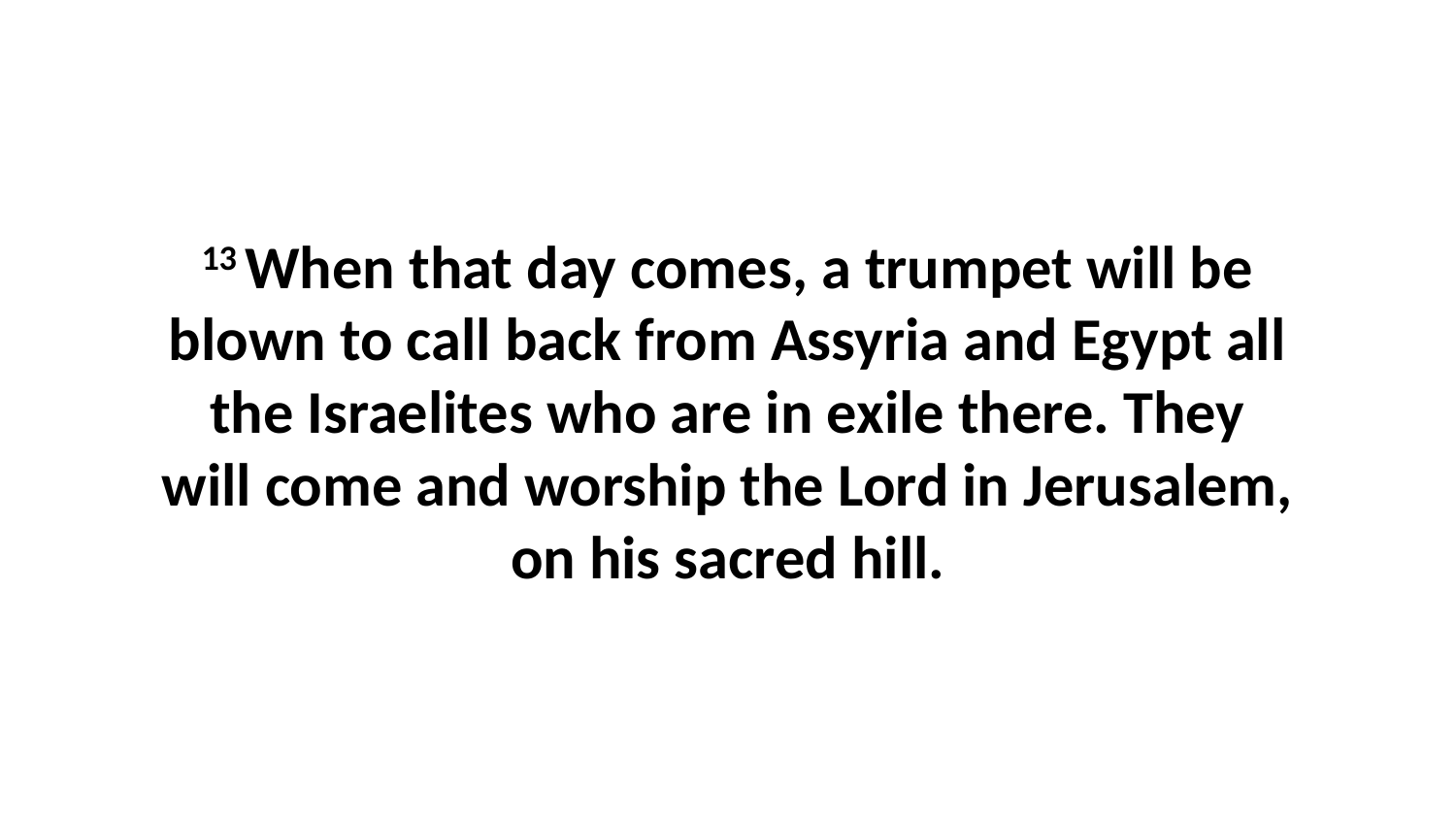

13 When that day comes, a trumpet will be blown to call back from Assyria and Egypt all the Israelites who are in exile there. They will come and worship the Lord in Jerusalem, on his sacred hill.